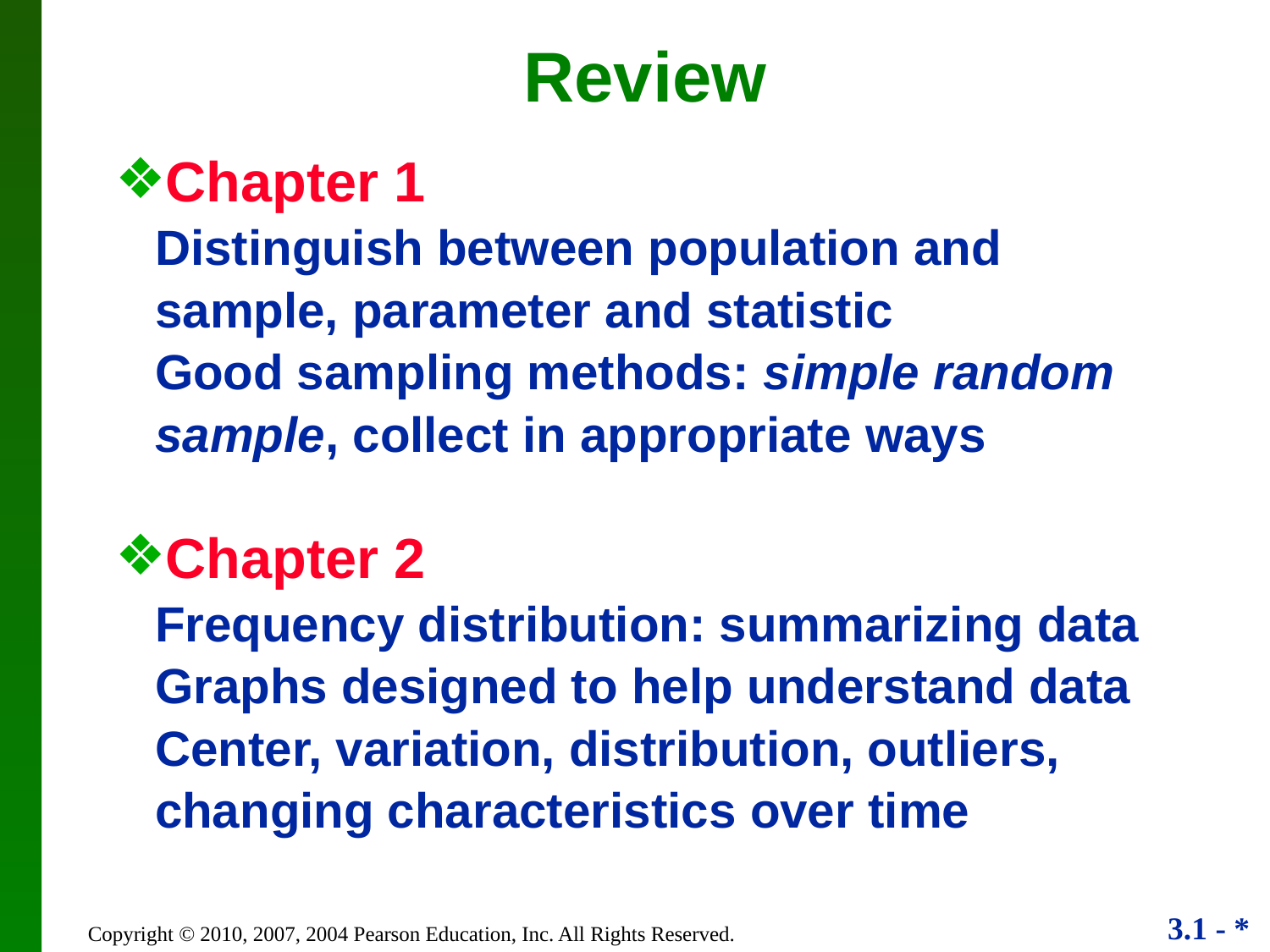

Review

Chapter 1
Distinguish between population and sample, parameter and statistic
Good sampling methods: simple random sample, collect in appropriate ways
Chapter 2
Frequency distribution: summarizing data
Graphs designed to help understand data
Center, variation, distribution, outliers, changing characteristics over time

Copyright © 2010, 2007, 2004 Pearson Education, Inc. All Rights Reserved.